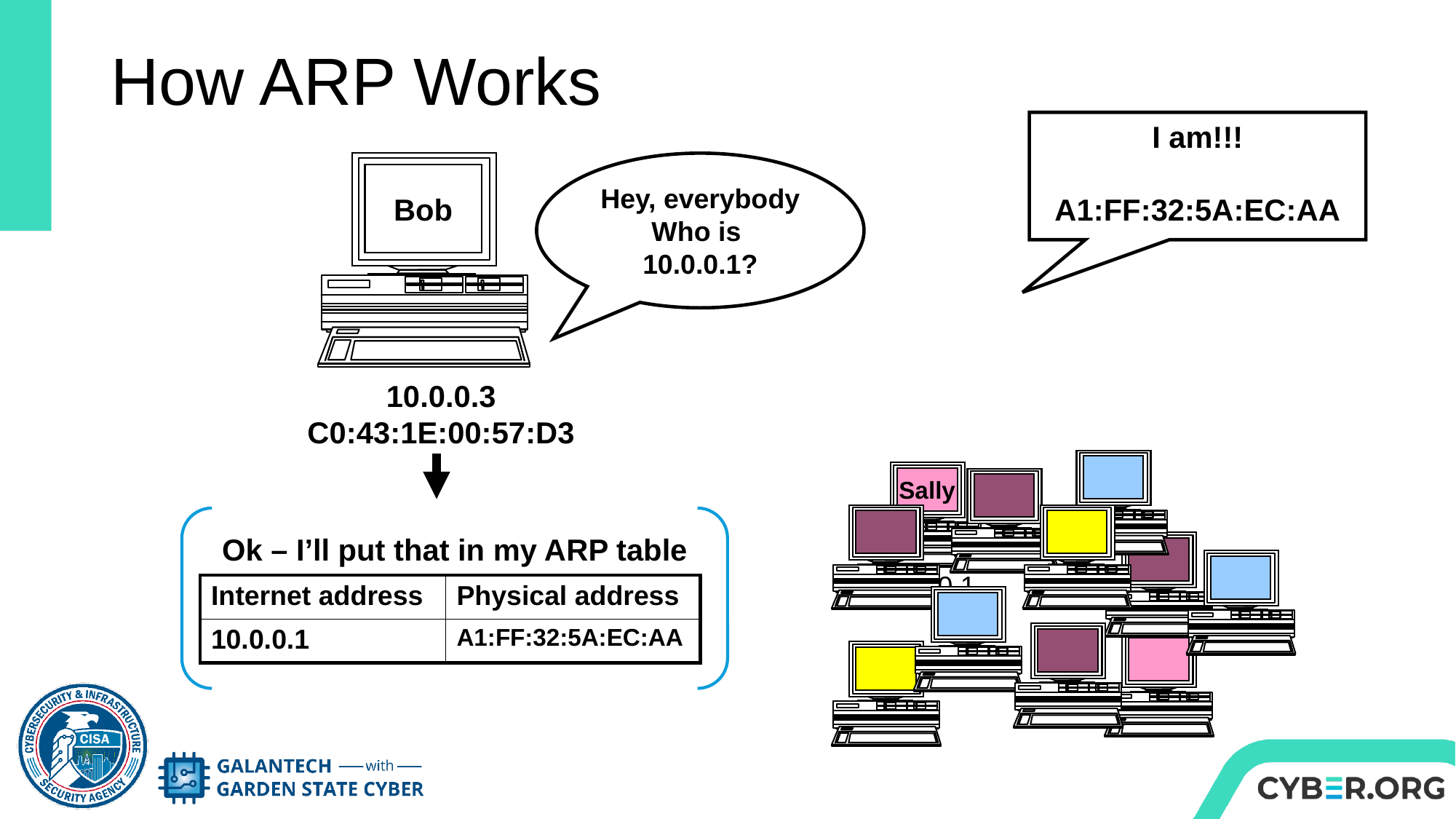

# How ARP Works
I am!!!
A1:FF:32:5A:EC:AA

Hey, everybody
Who is
10.0.0.1?

Bob

10.0.0.3
C0:43:1E:00:57:D3

Sally

10.0.0.1

Ok – I’ll put that in my ARP table

| Internet address | Physical address |
| --- | --- |
| 10.0.0.1 | A1:FF:32:5A:EC:AA |